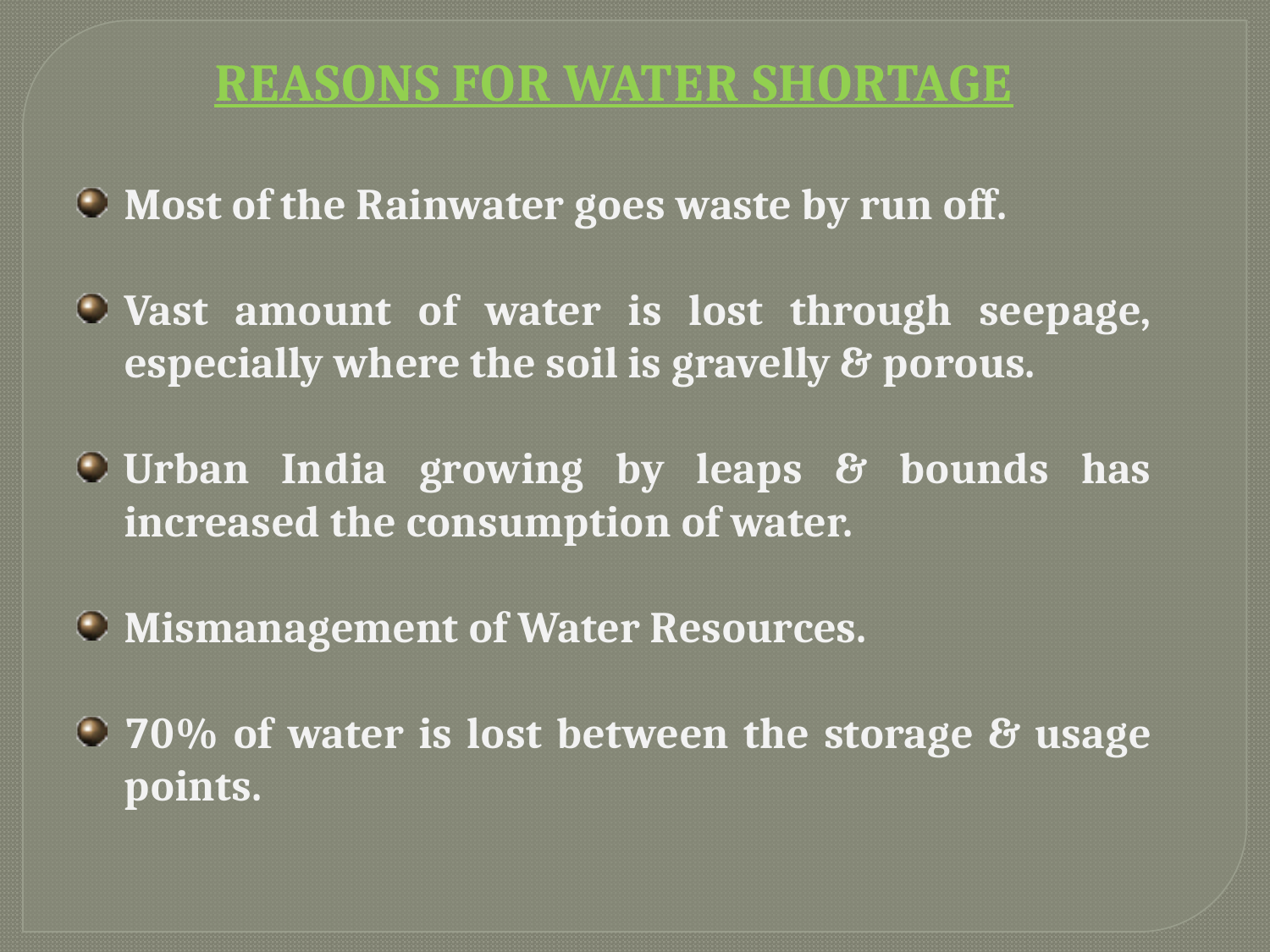

REASONS FOR WATER SHORTAGE

Most of the Rainwater goes waste by run off.

Vast amount of water is lost through seepage, especially where the soil is gravelly & porous.

Urban India growing by leaps & bounds has increased the consumption of water.

Mismanagement of Water Resources.

70% of water is lost between the storage & usage points.